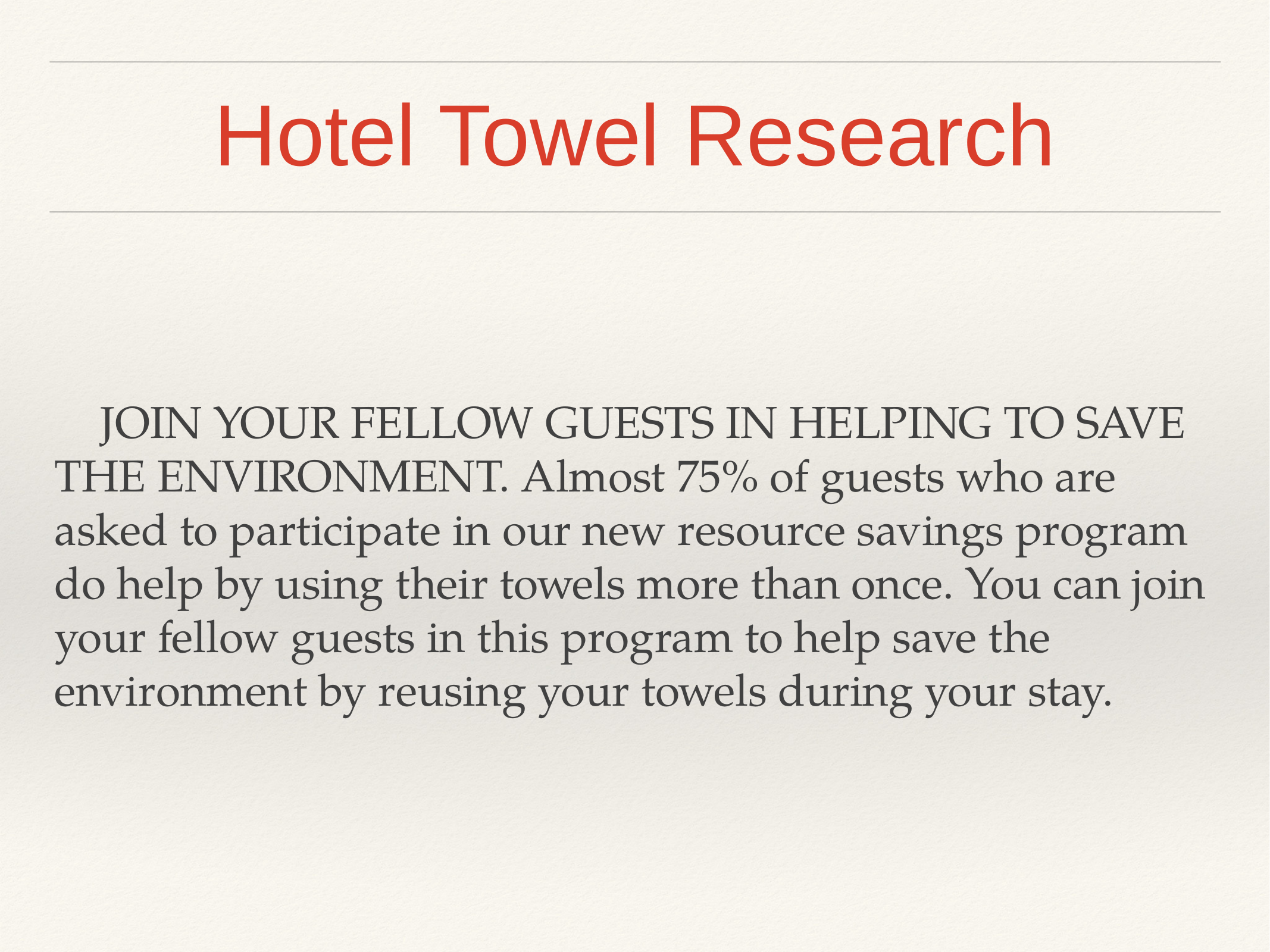

# Hotel Towel Research
JOIN YOUR FELLOW GUESTS IN HELPING TO SAVE THE ENVIRONMENT. Almost 75% of guests who are asked to participate in our new resource savings program do help by using their towels more than once. You can join your fellow guests in this program to help save the environment by reusing your towels during your stay.